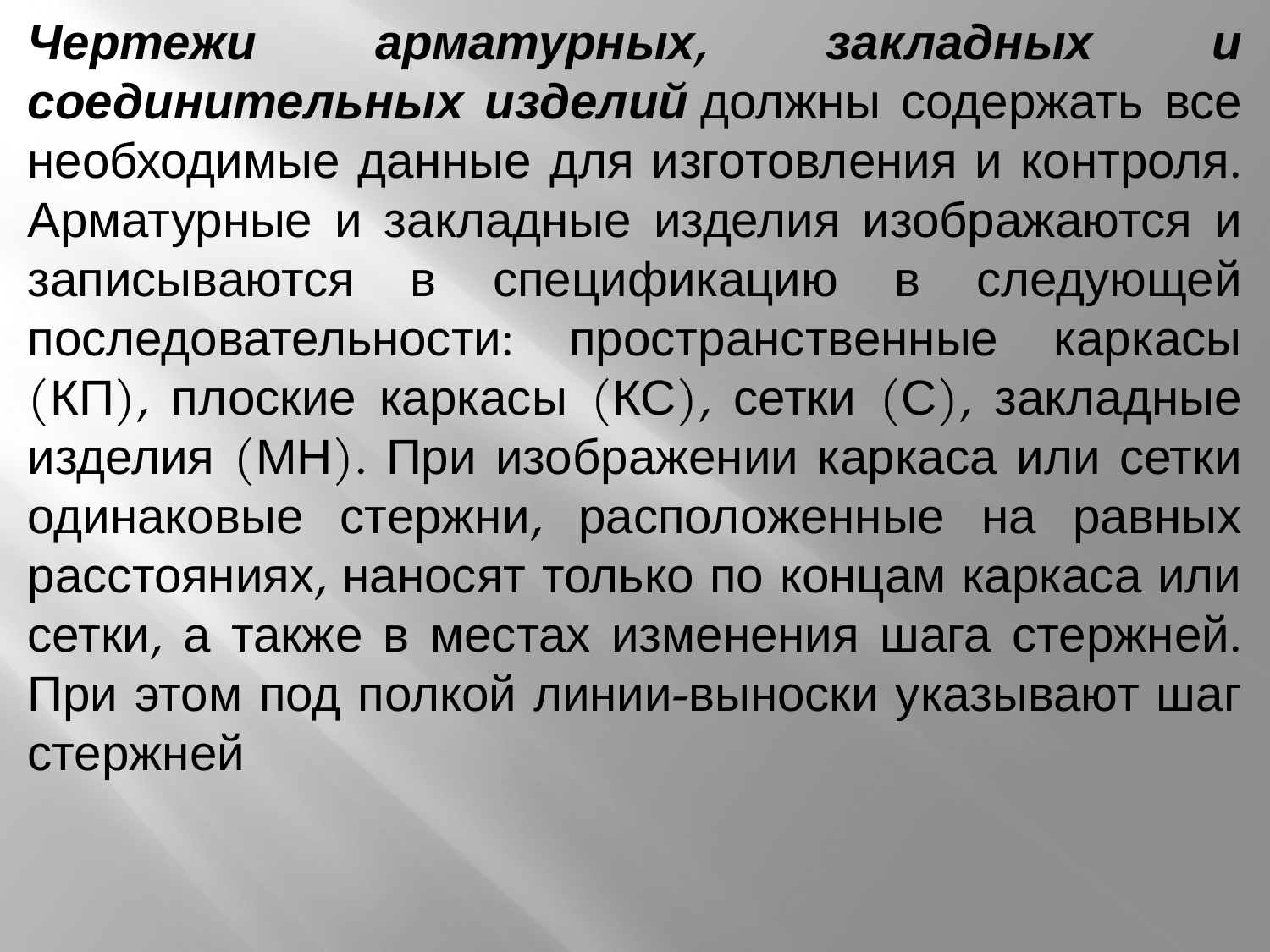

Чертежи арматурных, закладных и соединительных изделий должны содержать все необходимые данные для изготовления и контроля. Арматурные и закладные изделия изображаются и записываются в спецификацию в следующей последовательности: пространственные каркасы (КП), плоские каркасы (КС), сетки (С), закладные изделия (МН). При изображении каркаса или сетки одинаковые стержни, расположенные на равных расстояниях, наносят только по концам каркаса или сетки, а также в местах изменения шага стержней. При этом под полкой линии-выноски указывают шаг стержней